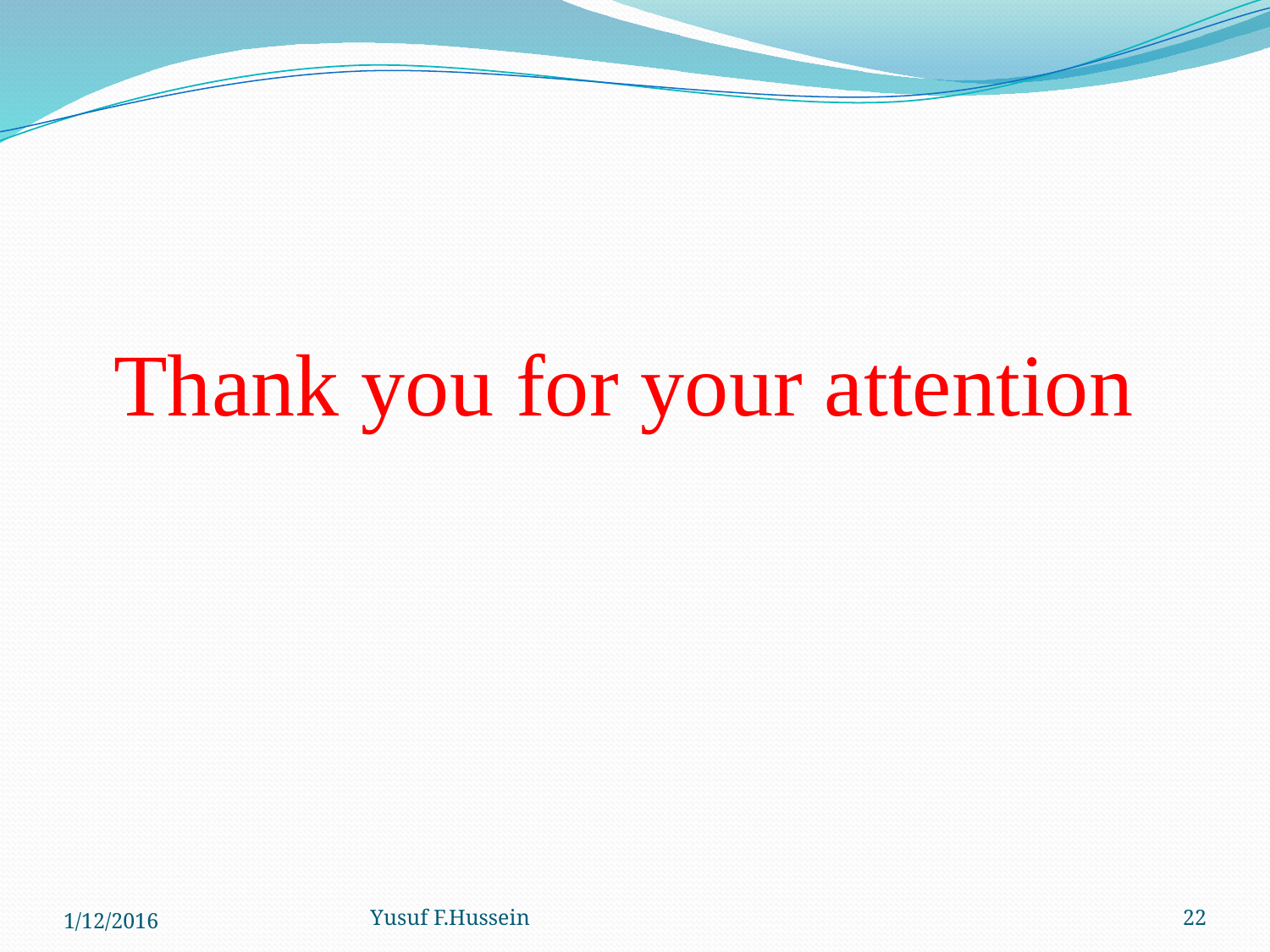

# Thank you for your attention
1/12/2016
Yusuf F.Hussein
22